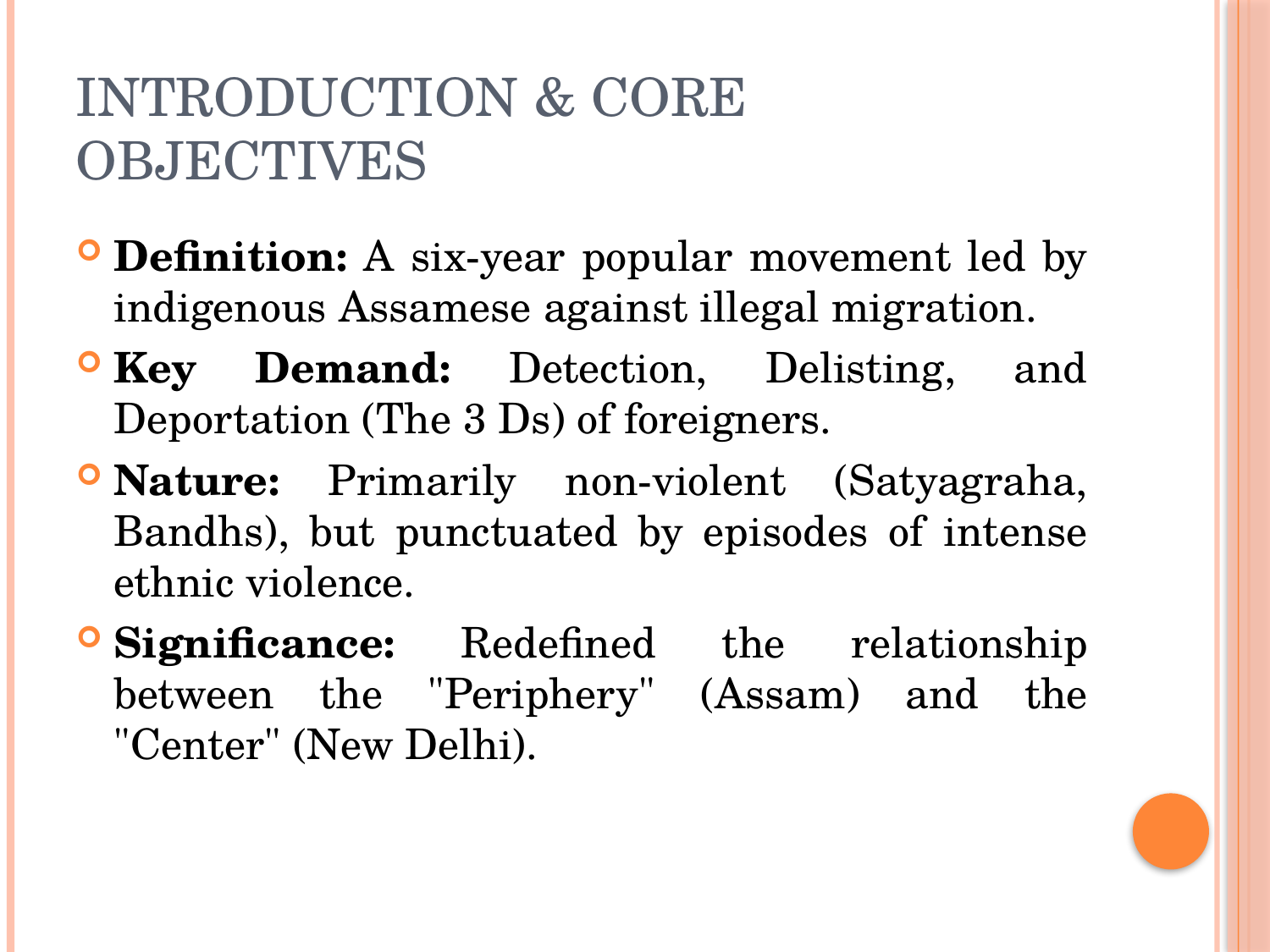

# Introduction & Core Objectives
Definition: A six-year popular movement led by indigenous Assamese against illegal migration.
Key Demand: Detection, Delisting, and Deportation (The 3 Ds) of foreigners.
Nature: Primarily non-violent (Satyagraha, Bandhs), but punctuated by episodes of intense ethnic violence.
Significance: Redefined the relationship between the "Periphery" (Assam) and the "Center" (New Delhi).